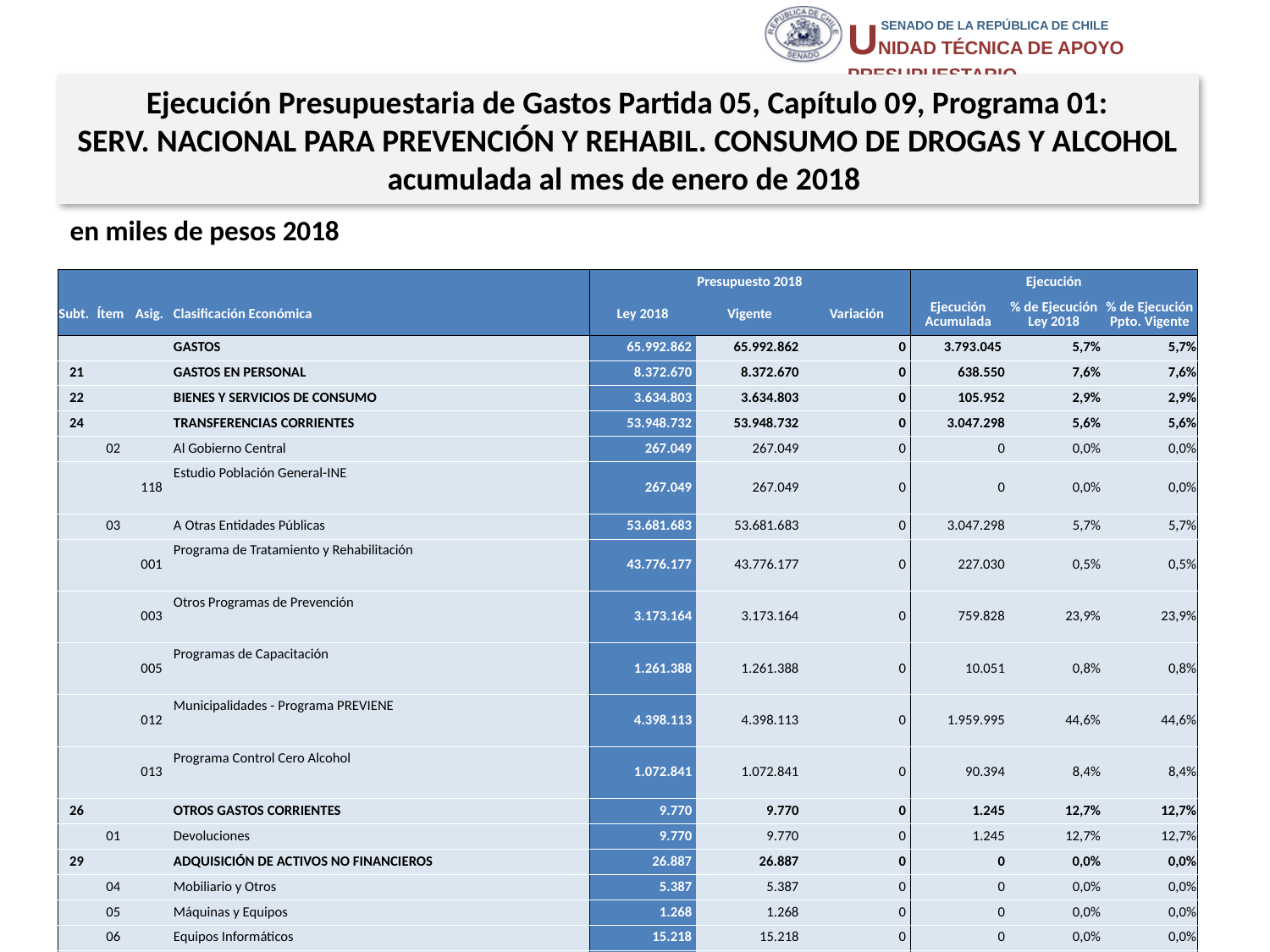

Ejecución Presupuestaria de Gastos Partida 05, Capítulo 09, Programa 01:
SERV. NACIONAL PARA PREVENCIÓN Y REHABIL. CONSUMO DE DROGAS Y ALCOHOL
acumulada al mes de enero de 2018
en miles de pesos 2018
|  |  |  |  | Presupuesto 2018 |  |  | Ejecución |  |  |
| --- | --- | --- | --- | --- | --- | --- | --- | --- | --- |
| Subt. | Ítem | Asig. | Clasificación Económica | Ley 2018 | Vigente | Variación | Ejecución Acumulada | % de Ejecución Ley 2018 | % de Ejecución Ppto. Vigente |
|  |  |  | GASTOS | 65.992.862 | 65.992.862 | 0 | 3.793.045 | 5,7% | 5,7% |
| 21 |  |  | GASTOS EN PERSONAL | 8.372.670 | 8.372.670 | 0 | 638.550 | 7,6% | 7,6% |
| 22 |  |  | BIENES Y SERVICIOS DE CONSUMO | 3.634.803 | 3.634.803 | 0 | 105.952 | 2,9% | 2,9% |
| 24 |  |  | TRANSFERENCIAS CORRIENTES | 53.948.732 | 53.948.732 | 0 | 3.047.298 | 5,6% | 5,6% |
|  | 02 |  | Al Gobierno Central | 267.049 | 267.049 | 0 | 0 | 0,0% | 0,0% |
|  |  | 118 | Estudio Población General-INE | 267.049 | 267.049 | 0 | 0 | 0,0% | 0,0% |
|  | 03 |  | A Otras Entidades Públicas | 53.681.683 | 53.681.683 | 0 | 3.047.298 | 5,7% | 5,7% |
|  |  | 001 | Programa de Tratamiento y Rehabilitación | 43.776.177 | 43.776.177 | 0 | 227.030 | 0,5% | 0,5% |
|  |  | 003 | Otros Programas de Prevención | 3.173.164 | 3.173.164 | 0 | 759.828 | 23,9% | 23,9% |
|  |  | 005 | Programas de Capacitación | 1.261.388 | 1.261.388 | 0 | 10.051 | 0,8% | 0,8% |
|  |  | 012 | Municipalidades - Programa PREVIENE | 4.398.113 | 4.398.113 | 0 | 1.959.995 | 44,6% | 44,6% |
|  |  | 013 | Programa Control Cero Alcohol | 1.072.841 | 1.072.841 | 0 | 90.394 | 8,4% | 8,4% |
| 26 |  |  | OTROS GASTOS CORRIENTES | 9.770 | 9.770 | 0 | 1.245 | 12,7% | 12,7% |
|  | 01 |  | Devoluciones | 9.770 | 9.770 | 0 | 1.245 | 12,7% | 12,7% |
| 29 |  |  | ADQUISICIÓN DE ACTIVOS NO FINANCIEROS | 26.887 | 26.887 | 0 | 0 | 0,0% | 0,0% |
|  | 04 |  | Mobiliario y Otros | 5.387 | 5.387 | 0 | 0 | 0,0% | 0,0% |
|  | 05 |  | Máquinas y Equipos | 1.268 | 1.268 | 0 | 0 | 0,0% | 0,0% |
|  | 06 |  | Equipos Informáticos | 15.218 | 15.218 | 0 | 0 | 0,0% | 0,0% |
|  | 07 |  | Programas Informáticos | 5.014 | 5.014 | 0 | 0 | 0,0% | 0,0% |
19